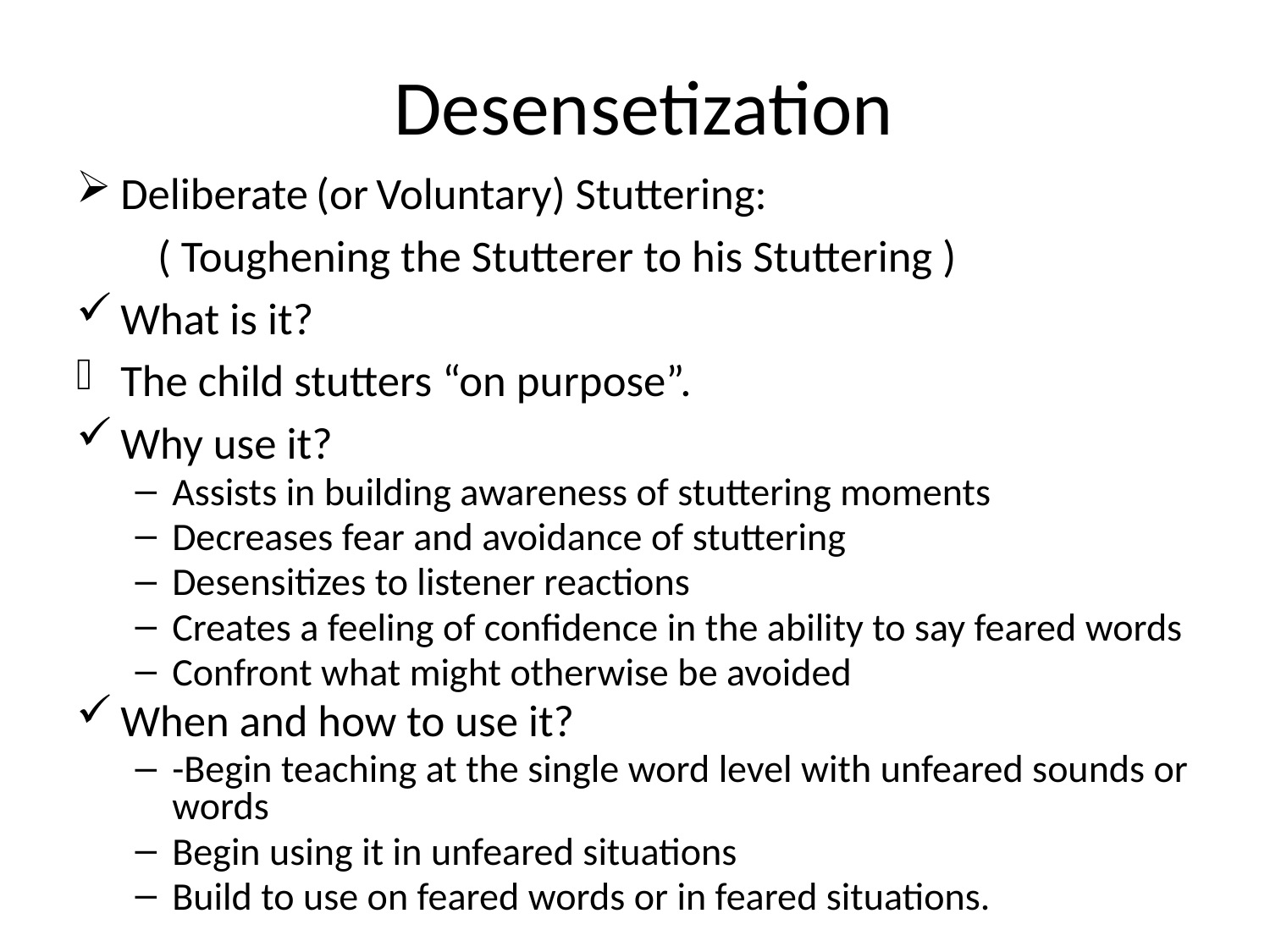

# Desensetization
Deliberate (or Voluntary) Stuttering:
        ( Toughening the Stutterer to his Stuttering )
What is it?
The child stutters “on purpose”.
Why use it?
Assists in building awareness of stuttering moments
Decreases fear and avoidance of stuttering
Desensitizes to listener reactions
Creates a feeling of confidence in the ability to say feared words
Confront what might otherwise be avoided
When and how to use it?
-Begin teaching at the single word level with unfeared sounds or words
Begin using it in unfeared situations
Build to use on feared words or in feared situations.